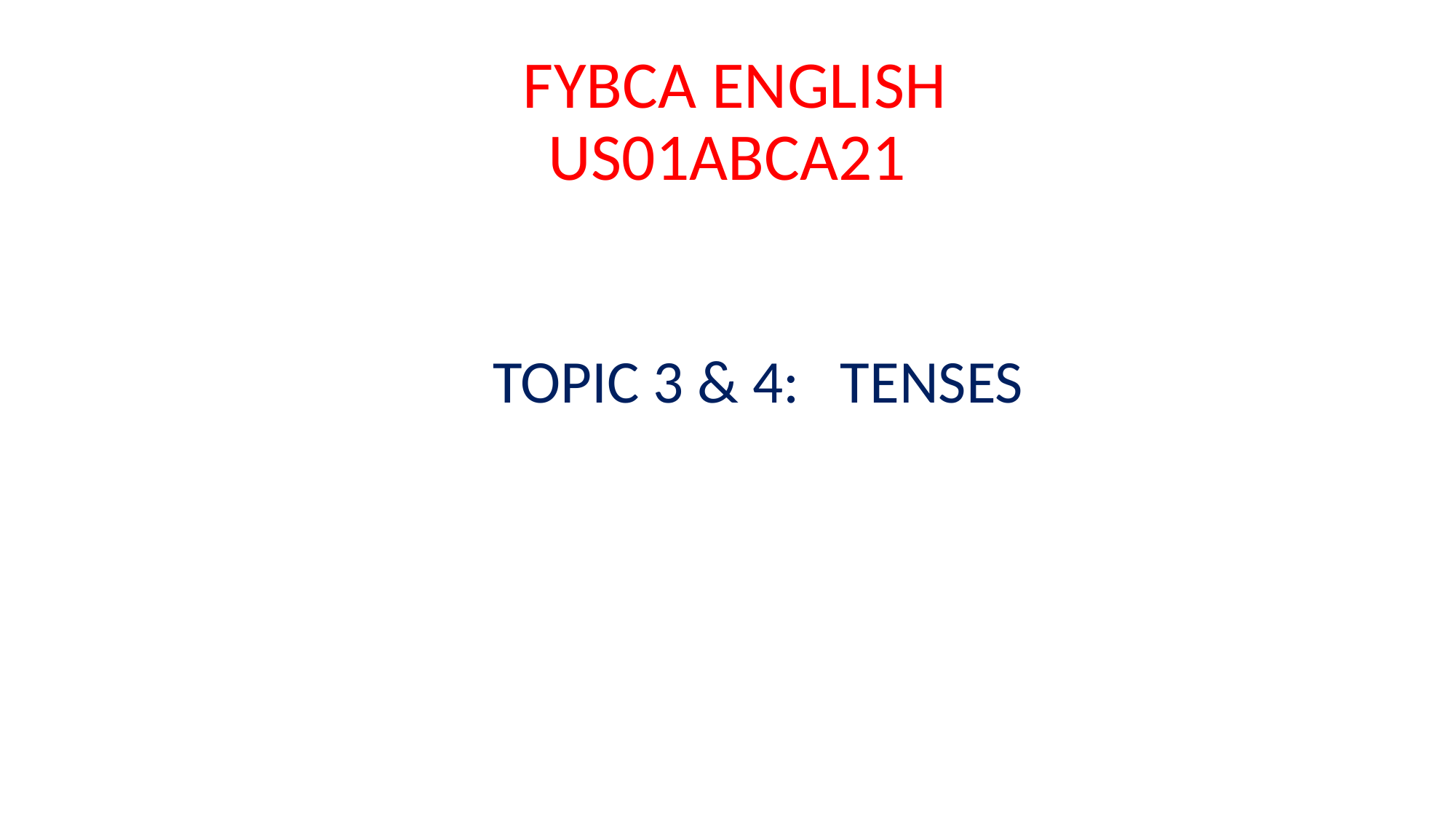

# FYBCA ENGLISH US01ABCA21

                            TOPIC 3 & 4:   TENSES